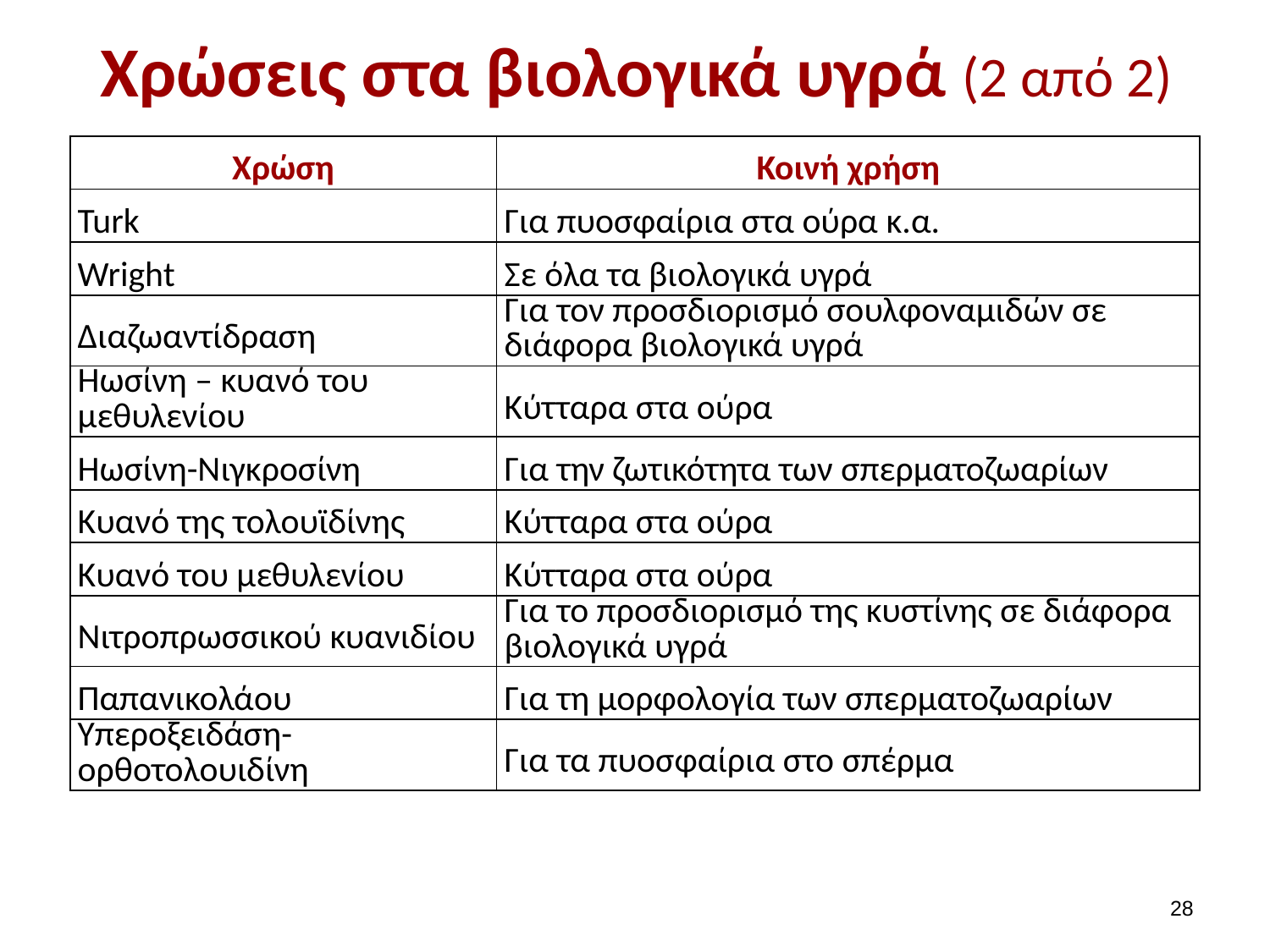

# Χρώσεις στα βιολογικά υγρά (2 από 2)
| Χρώση | Κοινή χρήση |
| --- | --- |
| Turk | Για πυοσφαίρια στα ούρα κ.α. |
| Wright | Σε όλα τα βιολογικά υγρά |
| Διαζωαντίδραση | Για τον προσδιορισμό σουλφοναμιδών σε διάφορα βιολογικά υγρά |
| Ηωσίνη – κυανό του μεθυλενίου | Κύτταρα στα ούρα |
| Ηωσίνη-Νιγκροσίνη | Για την ζωτικότητα των σπερματοζωαρίων |
| Κυανό της τολουϊδίνης | Κύτταρα στα ούρα |
| Κυανό του μεθυλενίου | Κύτταρα στα ούρα |
| Νιτροπρωσσικού κυανιδίου | Για το προσδιορισμό της κυστίνης σε διάφορα βιολογικά υγρά |
| Παπανικολάου | Για τη μορφολογία των σπερματοζωαρίων |
| Υπεροξειδάση-ορθοτολουιδίνη | Για τα πυοσφαίρια στο σπέρμα |
28